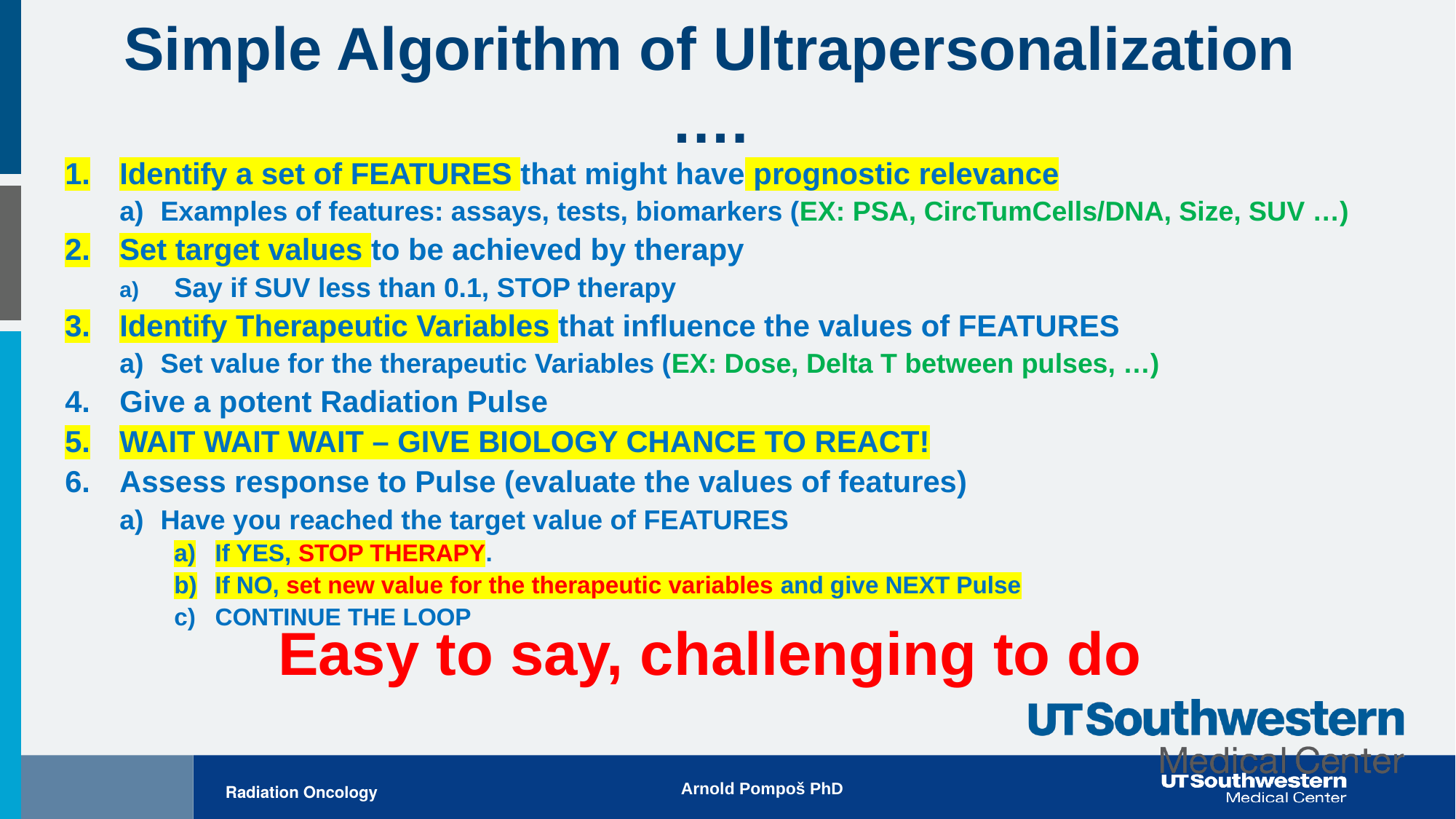

Simple Algorithm of Ultrapersonalization
….
Identify a set of FEATURES that might have prognostic relevance
Examples of features: assays, tests, biomarkers (EX: PSA, CircTumCells/DNA, Size, SUV …)
Set target values to be achieved by therapy
Say if SUV less than 0.1, STOP therapy
Identify Therapeutic Variables that influence the values of FEATURES
Set value for the therapeutic Variables (EX: Dose, Delta T between pulses, …)
Give a potent Radiation Pulse
WAIT WAIT WAIT – GIVE BIOLOGY CHANCE TO REACT!
Assess response to Pulse (evaluate the values of features)
Have you reached the target value of FEATURES
If YES, STOP THERAPY.
If NO, set new value for the therapeutic variables and give NEXT Pulse
CONTINUE THE LOOP

Easy to say, challenging to do
Arnold Pompoš PhD